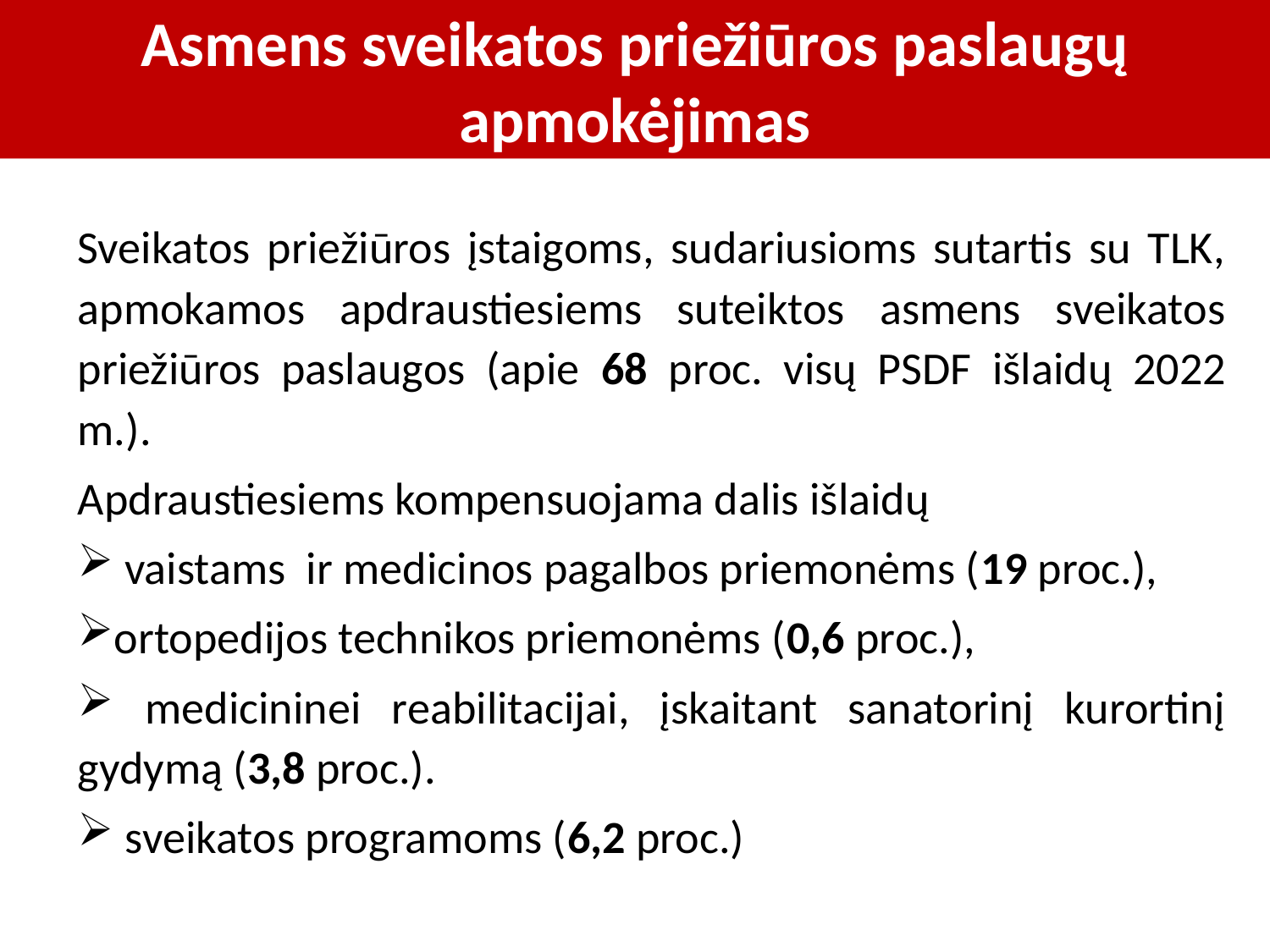

# Asmens sveikatos priežiūros paslaugų apmokėjimas
Sveikatos priežiūros įstaigoms, sudariusioms sutartis su TLK, apmokamos apdraustiesiems suteiktos asmens sveikatos priežiūros paslaugos (apie 68 proc. visų PSDF išlaidų 2022 m.).
Apdraustiesiems kompensuojama dalis išlaidų
 vaistams  ir medicinos pagalbos priemonėms (19 proc.),
ortopedijos technikos priemonėms (0,6 proc.),
 medicininei reabilitacijai, įskaitant sanatorinį kurortinį gydymą (3,8 proc.).
sveikatos programoms (6,2 proc.)